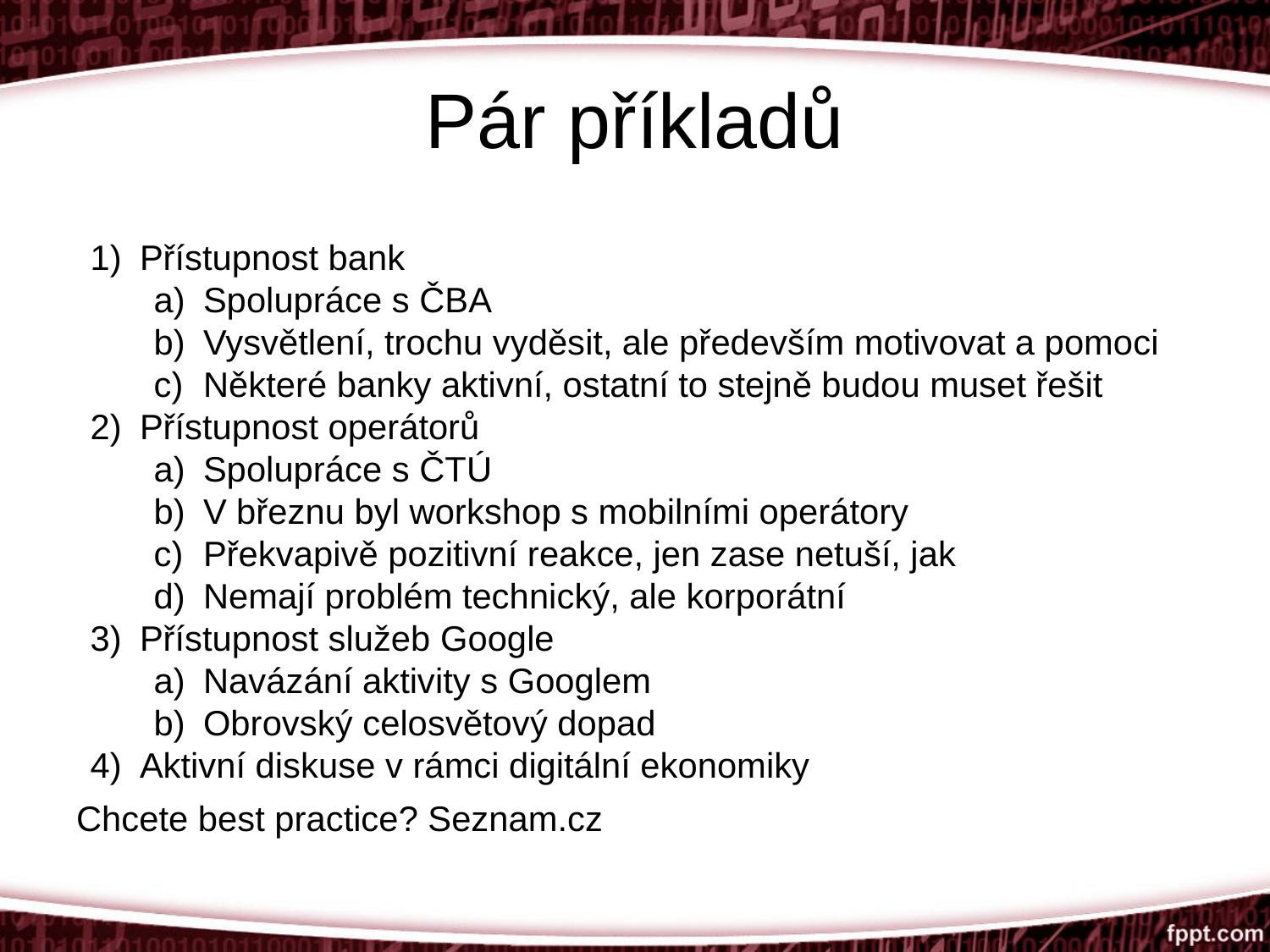

# Pár příkladů
Přístupnost bank
Spolupráce s ČBA
Vysvětlení, trochu vyděsit, ale především motivovat a pomoci
Některé banky aktivní, ostatní to stejně budou muset řešit
Přístupnost operátorů
Spolupráce s ČTÚ
V březnu byl workshop s mobilními operátory
Překvapivě pozitivní reakce, jen zase netuší, jak
Nemají problém technický, ale korporátní
Přístupnost služeb Google
Navázání aktivity s Googlem
Obrovský celosvětový dopad
Aktivní diskuse v rámci digitální ekonomiky
Chcete best practice? Seznam.cz